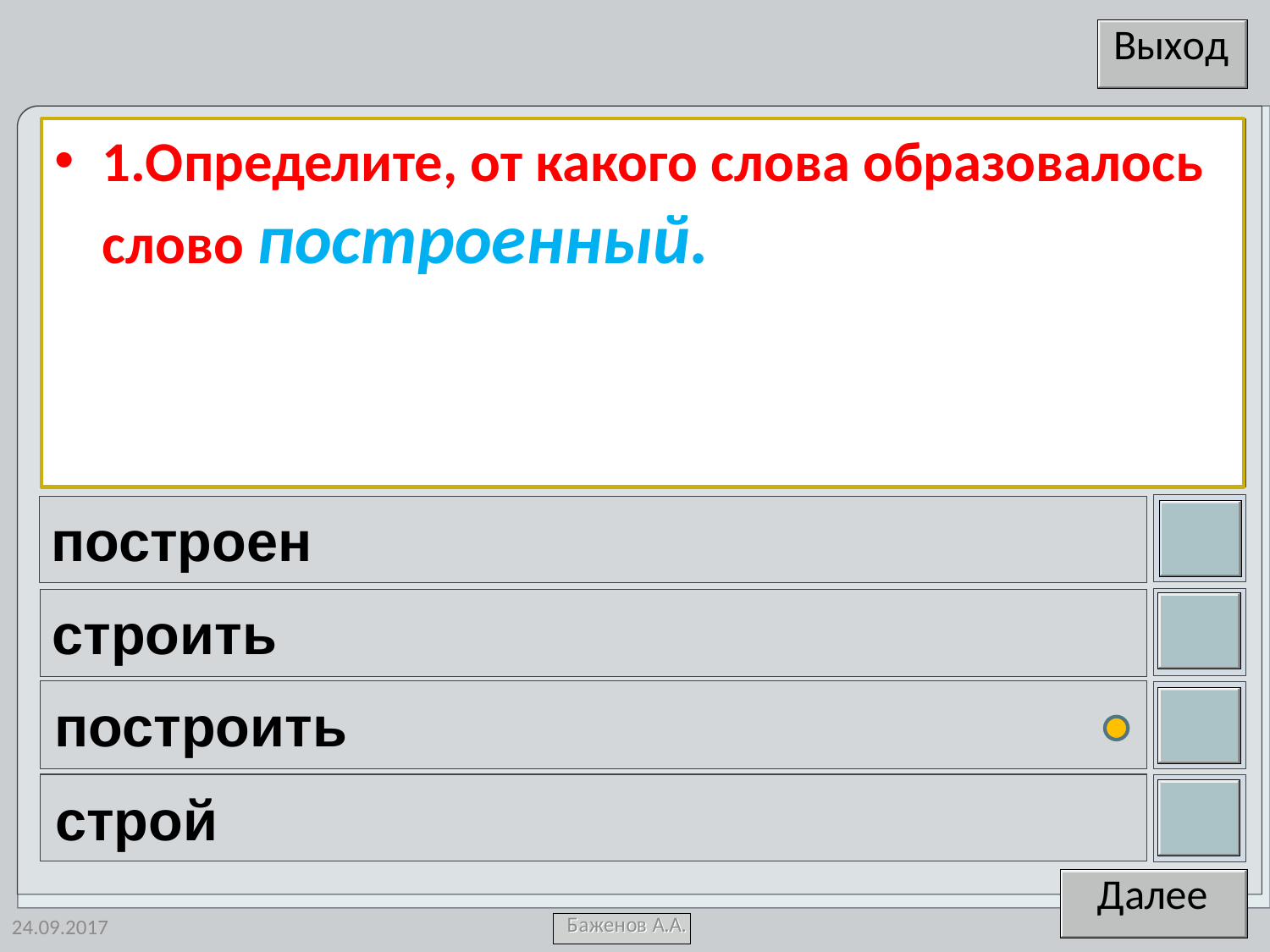

1.Определите, от какого слова образовалось слово построенный.

построен
строить

построить

строй
24.09.2017